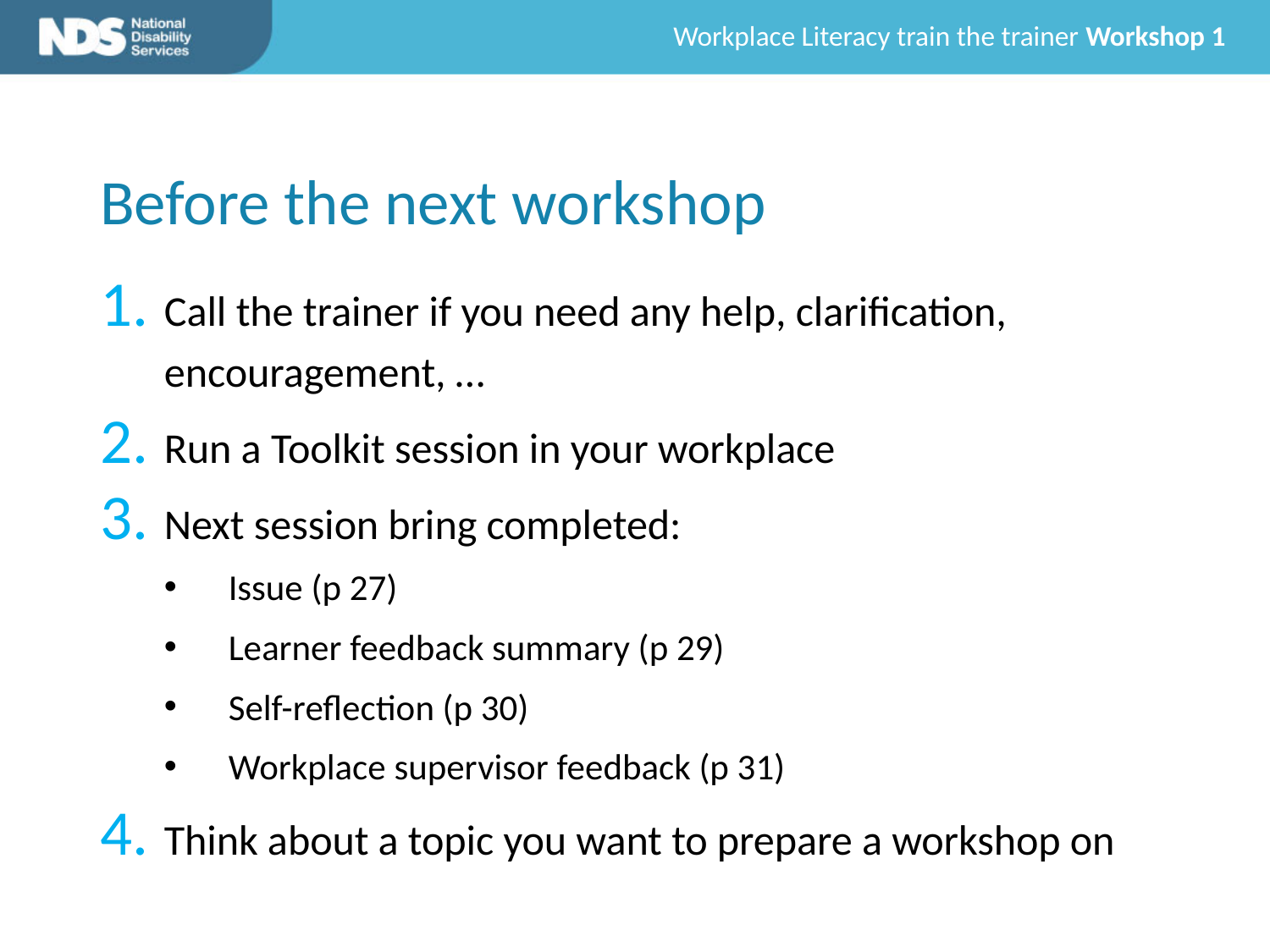

# Before the next workshop
Call the trainer if you need any help, clarification, encouragement, …
Run a Toolkit session in your workplace
Next session bring completed:
Issue (p 27)
Learner feedback summary (p 29)
Self-reflection (p 30)
Workplace supervisor feedback (p 31)
Think about a topic you want to prepare a workshop on